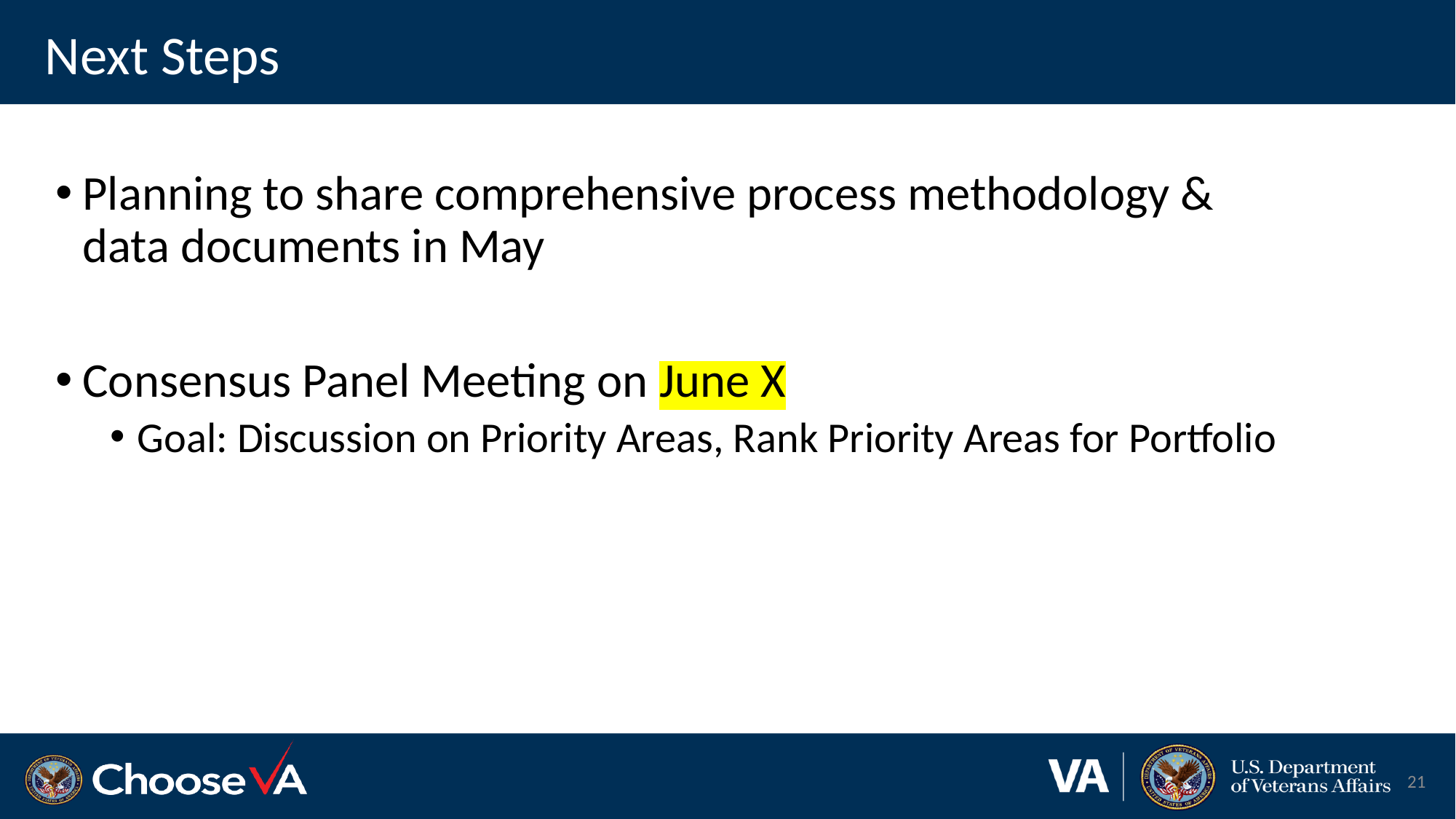

# Next Steps
Planning to share comprehensive process methodology & data documents in May

Consensus Panel Meeting on June X
Goal: Discussion on Priority Areas, Rank Priority Areas for Portfolio
21